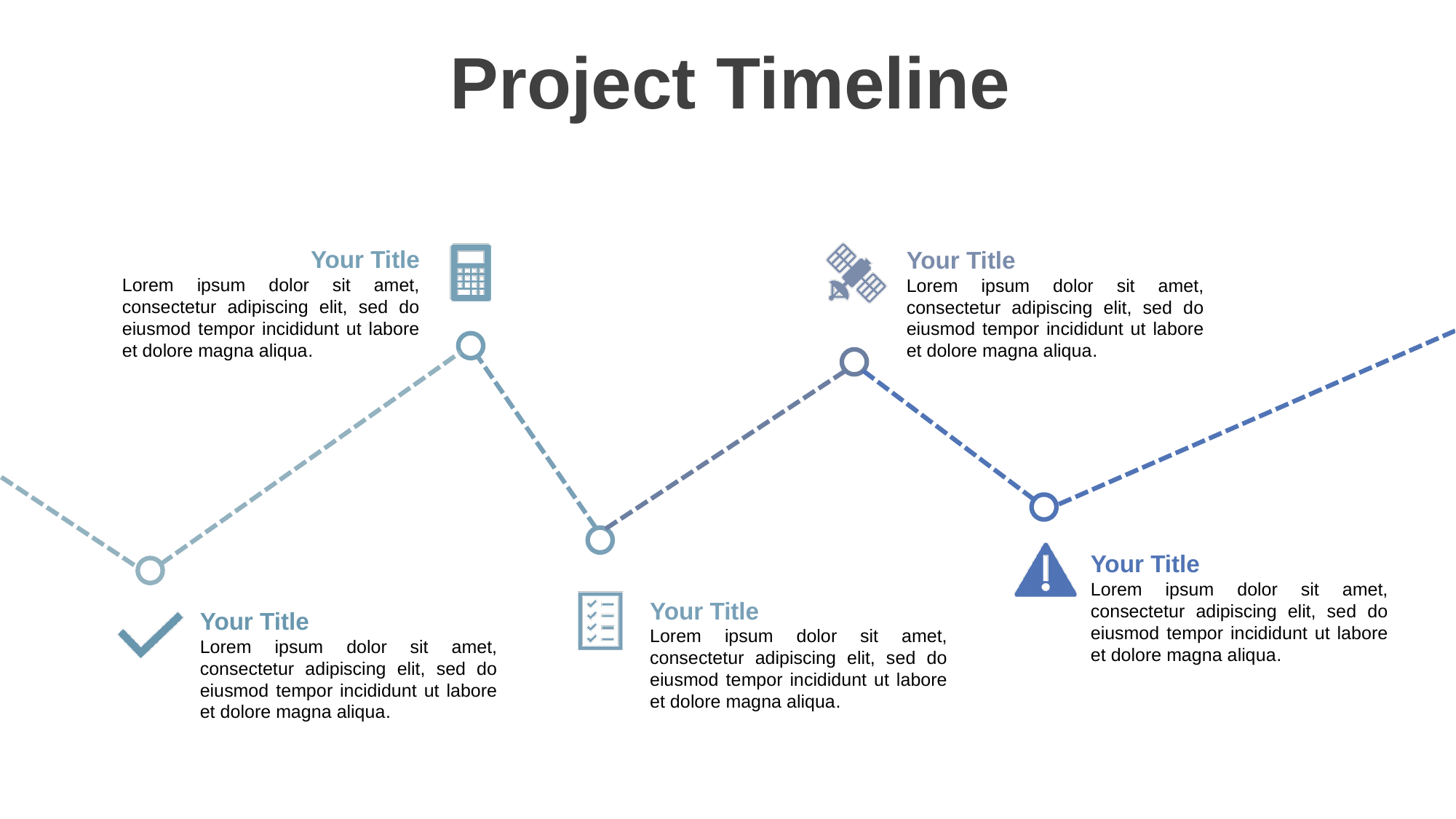

Project Timeline

Your Title
Lorem ipsum dolor sit amet, consectetur adipiscing elit, sed do eiusmod tempor incididunt ut labore et dolore magna aliqua.

Your Title
Lorem ipsum dolor sit amet, consectetur adipiscing elit, sed do eiusmod tempor incididunt ut labore et dolore magna aliqua.

Your Title
Lorem ipsum dolor sit amet, consectetur adipiscing elit, sed do eiusmod tempor incididunt ut labore et dolore magna aliqua.

Your Title
Lorem ipsum dolor sit amet, consectetur adipiscing elit, sed do eiusmod tempor incididunt ut labore et dolore magna aliqua.

Your Title
Lorem ipsum dolor sit amet, consectetur adipiscing elit, sed do eiusmod tempor incididunt ut labore et dolore magna aliqua.